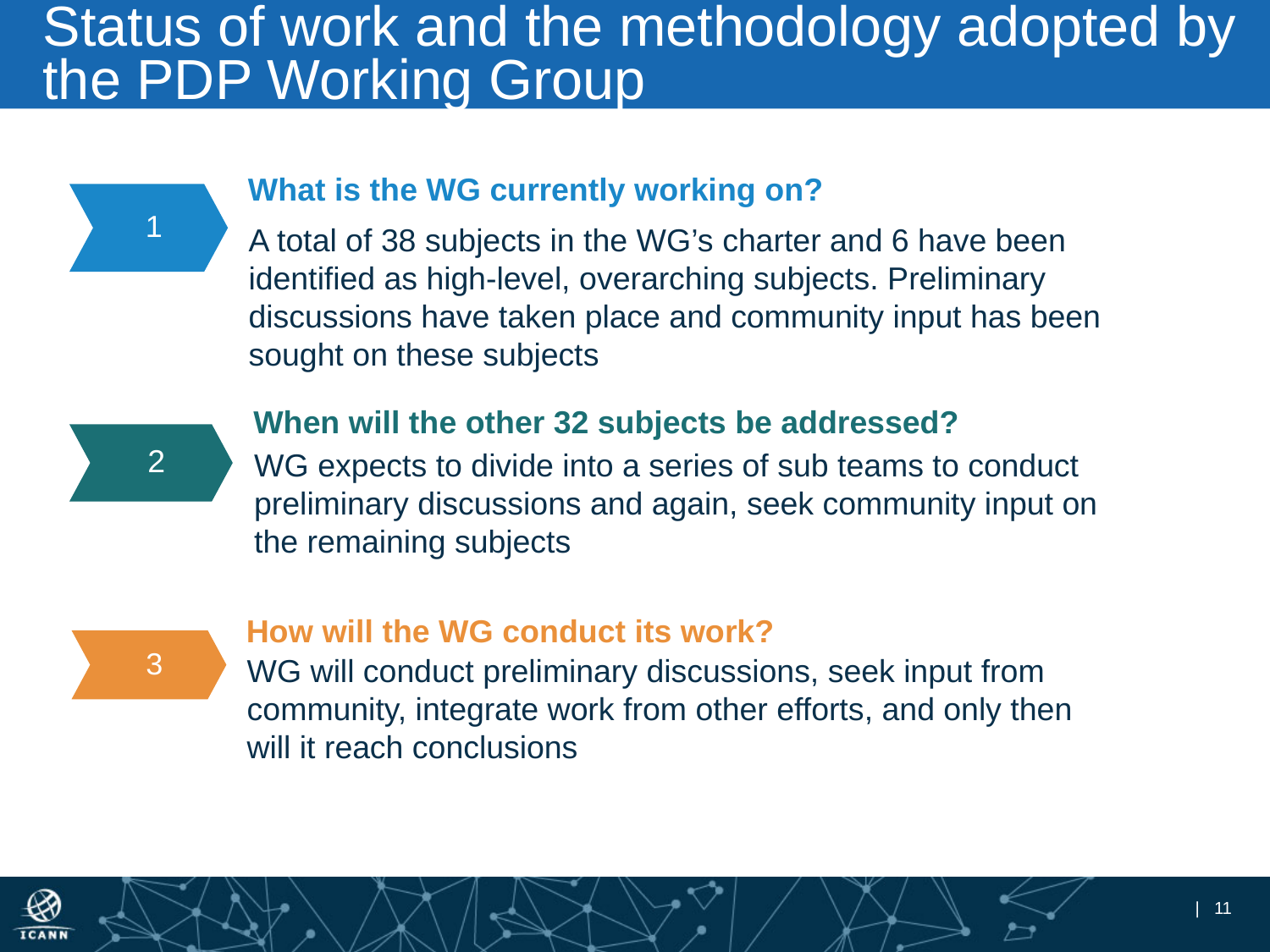

# Status of work and the methodology adopted by the PDP Working Group
What is the WG currently working on?
A total of 38 subjects in the WG’s charter and 6 have been identified as high-level, overarching subjects. Preliminary discussions have taken place and community input has been sought on these subjects
1
When will the other 32 subjects be addressed?
WG expects to divide into a series of sub teams to conduct preliminary discussions and again, seek community input on the remaining subjects
2
How will the WG conduct its work?
WG will conduct preliminary discussions, seek input from community, integrate work from other efforts, and only then will it reach conclusions
3